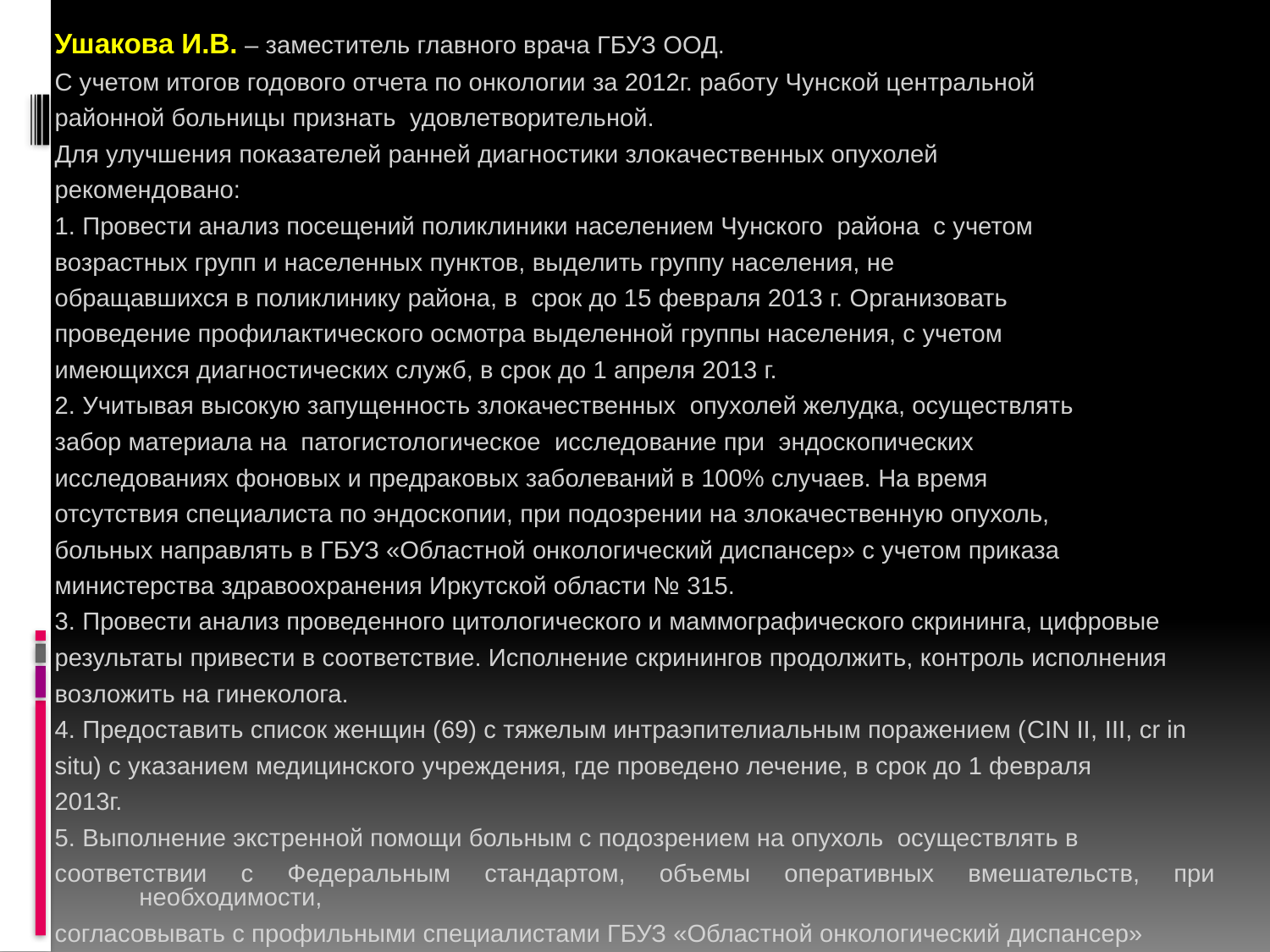

Ушакова И.В. – заместитель главного врача ГБУЗ ООД.
С учетом итогов годового отчета по онкологии за 2012г. работу Чунской центральной
районной больницы признать  удовлетворительной.
Для улучшения показателей ранней диагностики злокачественных опухолей
рекомендовано:
1. Провести анализ посещений поликлиники населением Чунского  района  с учетом
возрастных групп и населенных пунктов, выделить группу населения, не
обращавшихся в поликлинику района, в  срок до 15 февраля 2013 г. Организовать
проведение профилактического осмотра выделенной группы населения, с учетом
имеющихся диагностических служб, в срок до 1 апреля 2013 г.
2. Учитывая высокую запущенность злокачественных  опухолей желудка, осуществлять
забор материала на  патогистологическое  исследование при  эндоскопических
исследованиях фоновых и предраковых заболеваний в 100% случаев. На время
отсутствия специалиста по эндоскопии, при подозрении на злокачественную опухоль,
больных направлять в ГБУЗ «Областной онкологический диспансер» с учетом приказа
министерства здравоохранения Иркутской области № 315.
3. Провести анализ проведенного цитологического и маммографического скрининга, цифровые
результаты привести в соответствие. Исполнение скринингов продолжить, контроль исполнения
возложить на гинеколога.
4. Предоставить список женщин (69) с тяжелым интраэпителиальным поражением (CIN II, III, cr in
situ) с указанием медицинского учреждения, где проведено лечение, в срок до 1 февраля
2013г.
5. Выполнение экстренной помощи больным с подозрением на опухоль  осуществлять в
соответствии с Федеральным стандартом, объемы оперативных вмешательств, при необходимости,
согласовывать с профильными специалистами ГБУЗ «Областной онкологический диспансер»
#